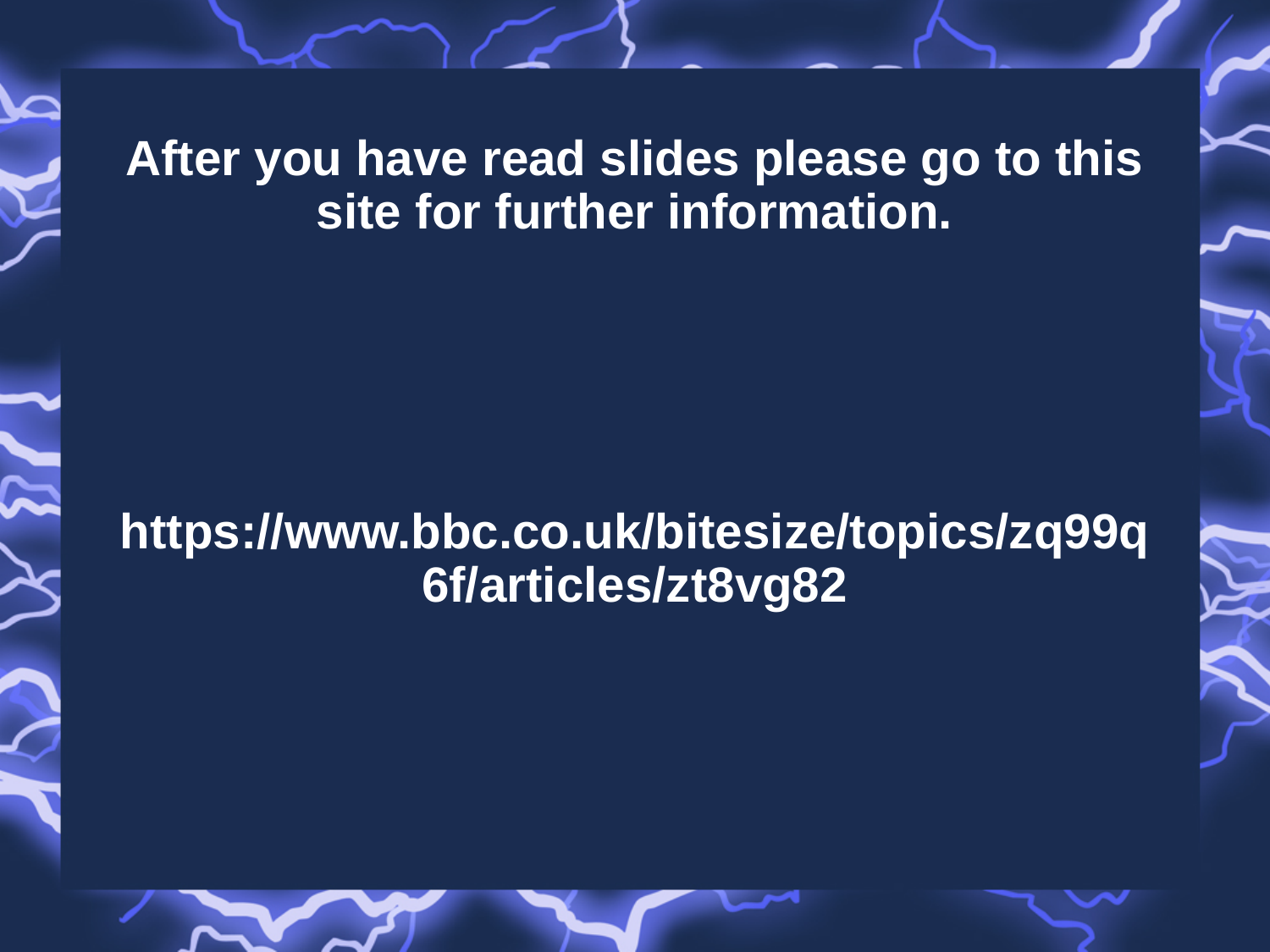

# After you have read slides please go to this site for further information. https://www.bbc.co.uk/bitesize/topics/zq99q6f/articles/zt8vg82